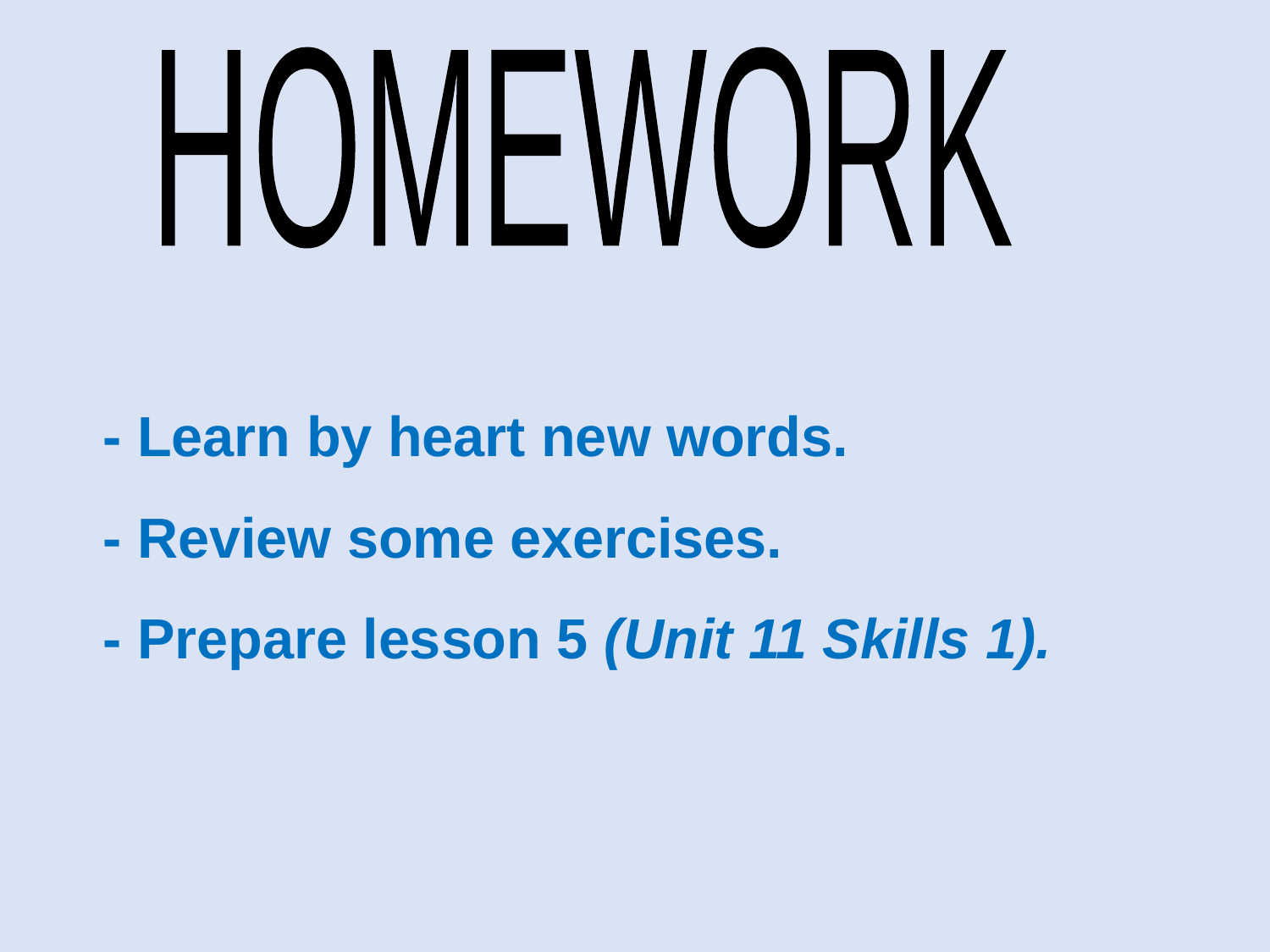

HOMEWORK
- Learn by heart new words.
- Review some exercises.
- Prepare lesson 5 (Unit 11 Skills 1).